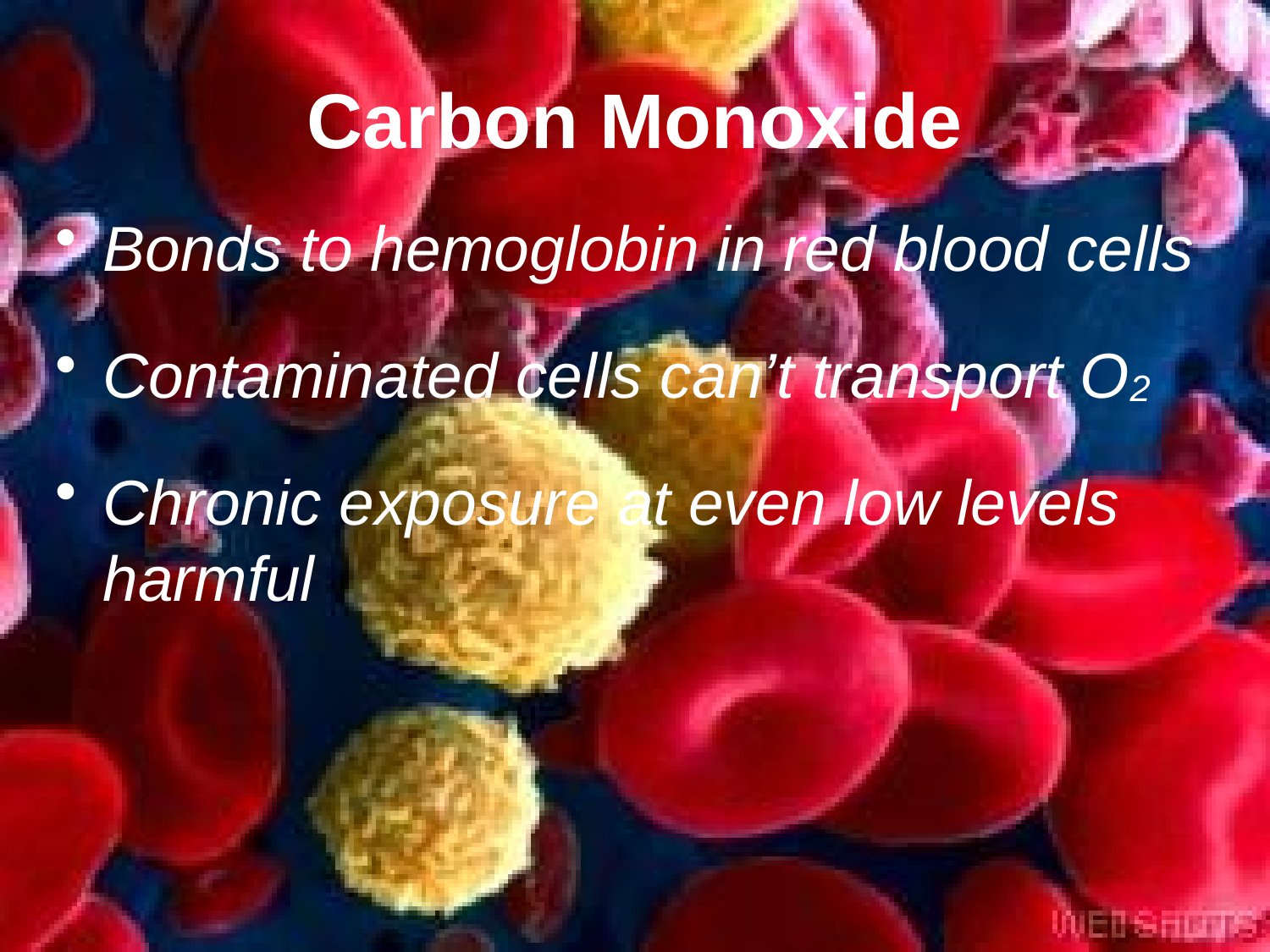

# Carbon Monoxide
Bonds to hemoglobin in red blood cells
Contaminated cells can’t transport O2
Chronic exposure at even low levels harmful